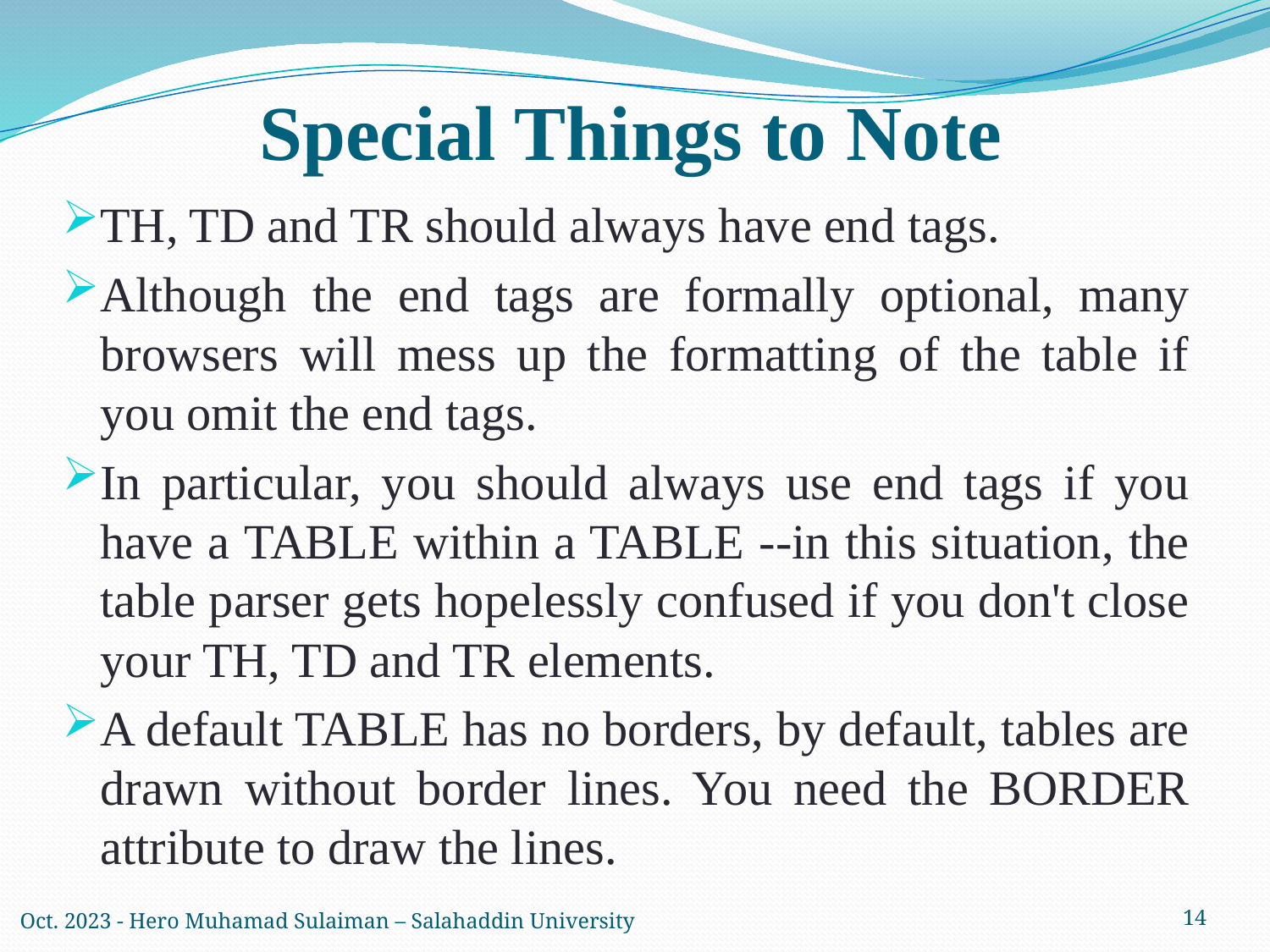

# Special Things to Note
TH, TD and TR should always have end tags.
Although the end tags are formally optional, many browsers will mess up the formatting of the table if you omit the end tags.
In particular, you should always use end tags if you have a TABLE within a TABLE --in this situation, the table parser gets hopelessly confused if you don't close your TH, TD and TR elements.
A default TABLE has no borders, by default, tables are drawn without border lines. You need the BORDER attribute to draw the lines.
Oct. 2023 - Hero Muhamad Sulaiman – Salahaddin University
14